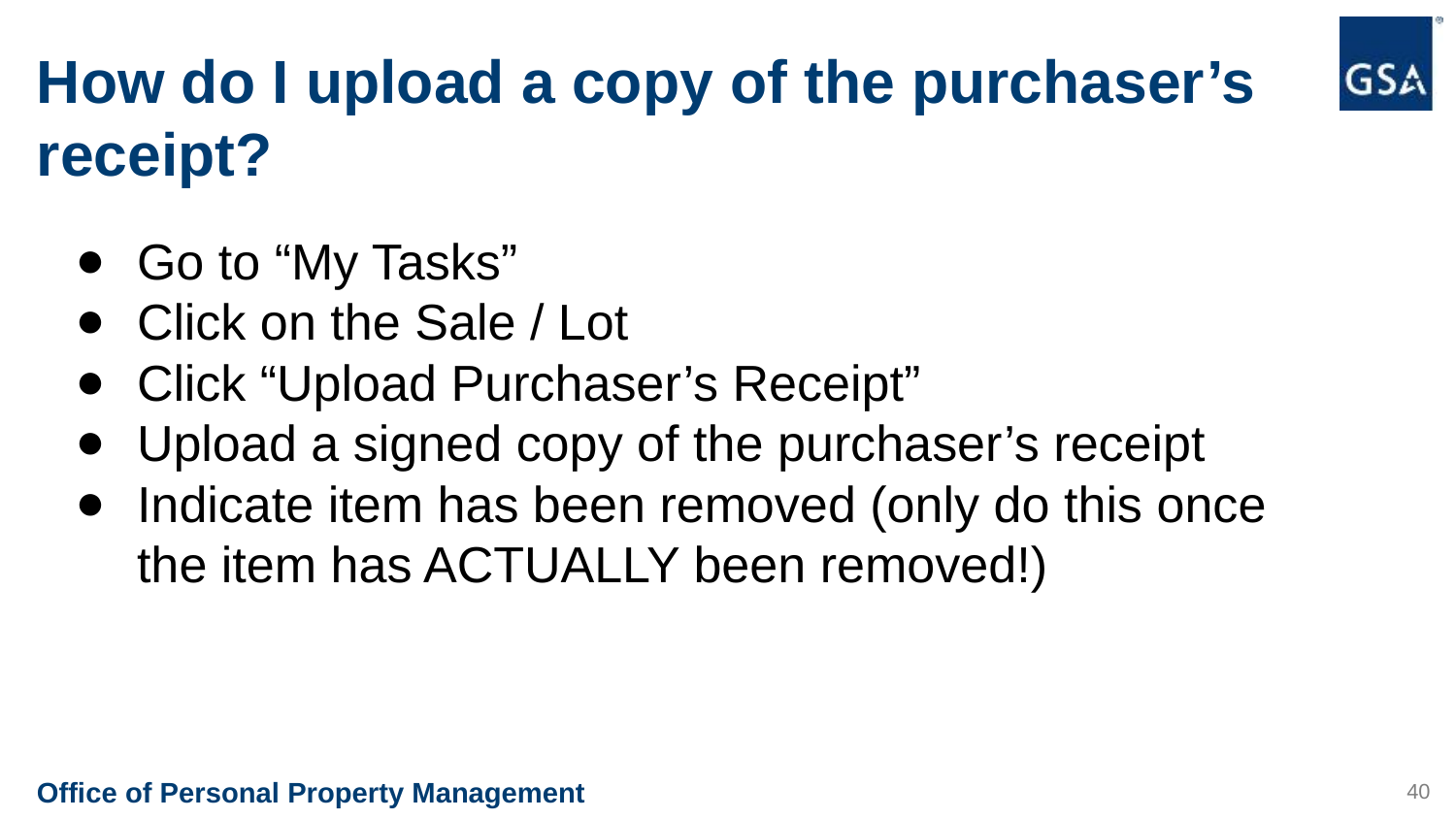

# How do I upload a copy of the purchaser’s receipt?
Go to “My Tasks”
Click on the Sale / Lot
Click “Upload Purchaser’s Receipt”
Upload a signed copy of the purchaser’s receipt
Indicate item has been removed (only do this once the item has ACTUALLY been removed!)